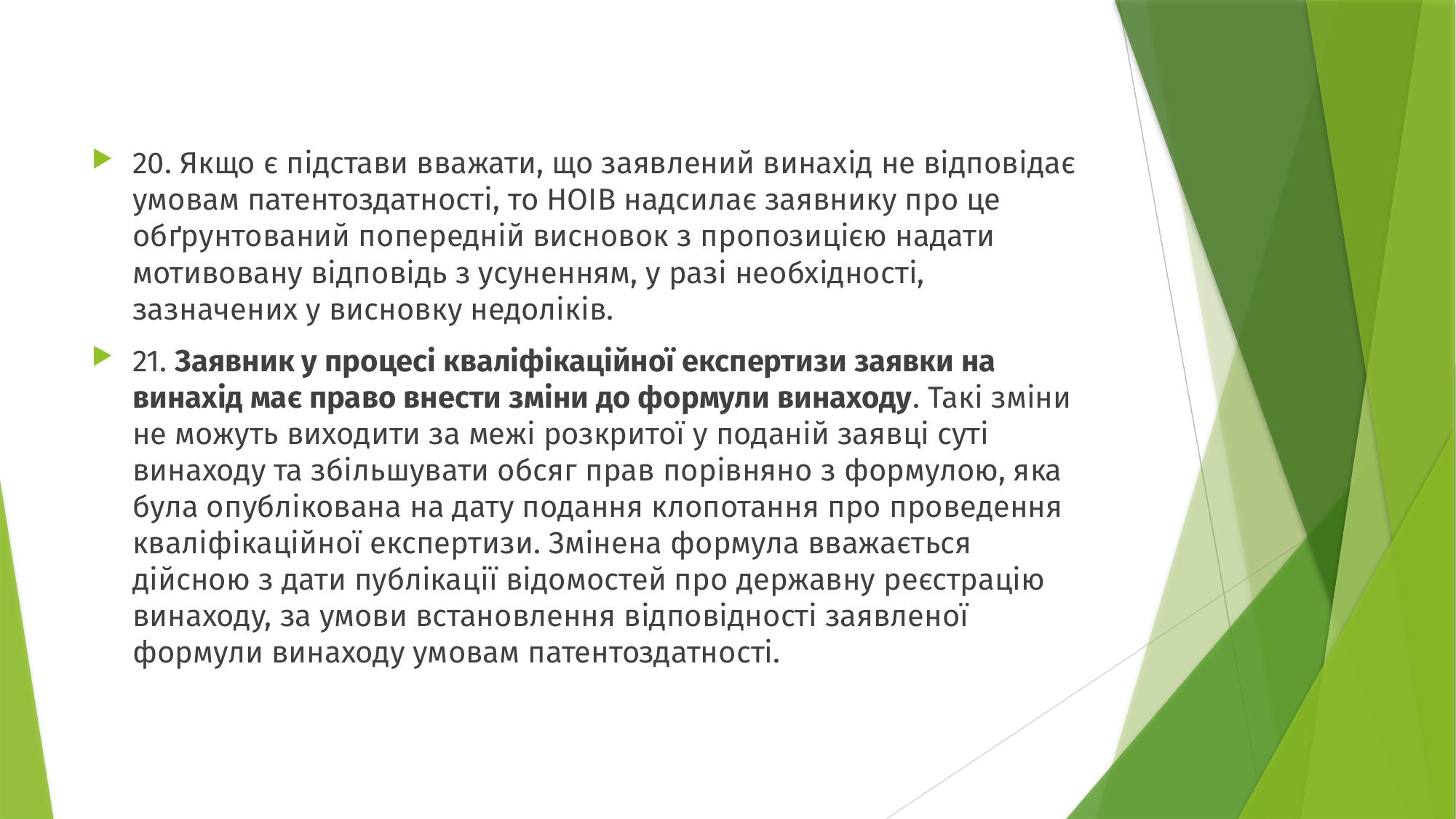

20. Якщо є підстави вважати, що заявлений винахід не відповідає умовам патентоздатності, то НОІВ надсилає заявнику про це обґрунтований попередній висновок з пропозицією надати мотивовану відповідь з усуненням, у разі необхідності, зазначених у висновку недоліків.
21. Заявник у процесі кваліфікаційної експертизи заявки на винахід має право внести зміни до формули винаходу. Такі зміни не можуть виходити за межі розкритої у поданій заявці суті винаходу та збільшувати обсяг прав порівняно з формулою, яка була опублікована на дату подання клопотання про проведення кваліфікаційної експертизи. Змінена формула вважається дійсною з дати публікації відомостей про державну реєстрацію винаходу, за умови встановлення відповідності заявленої формули винаходу умовам патентоздатності.